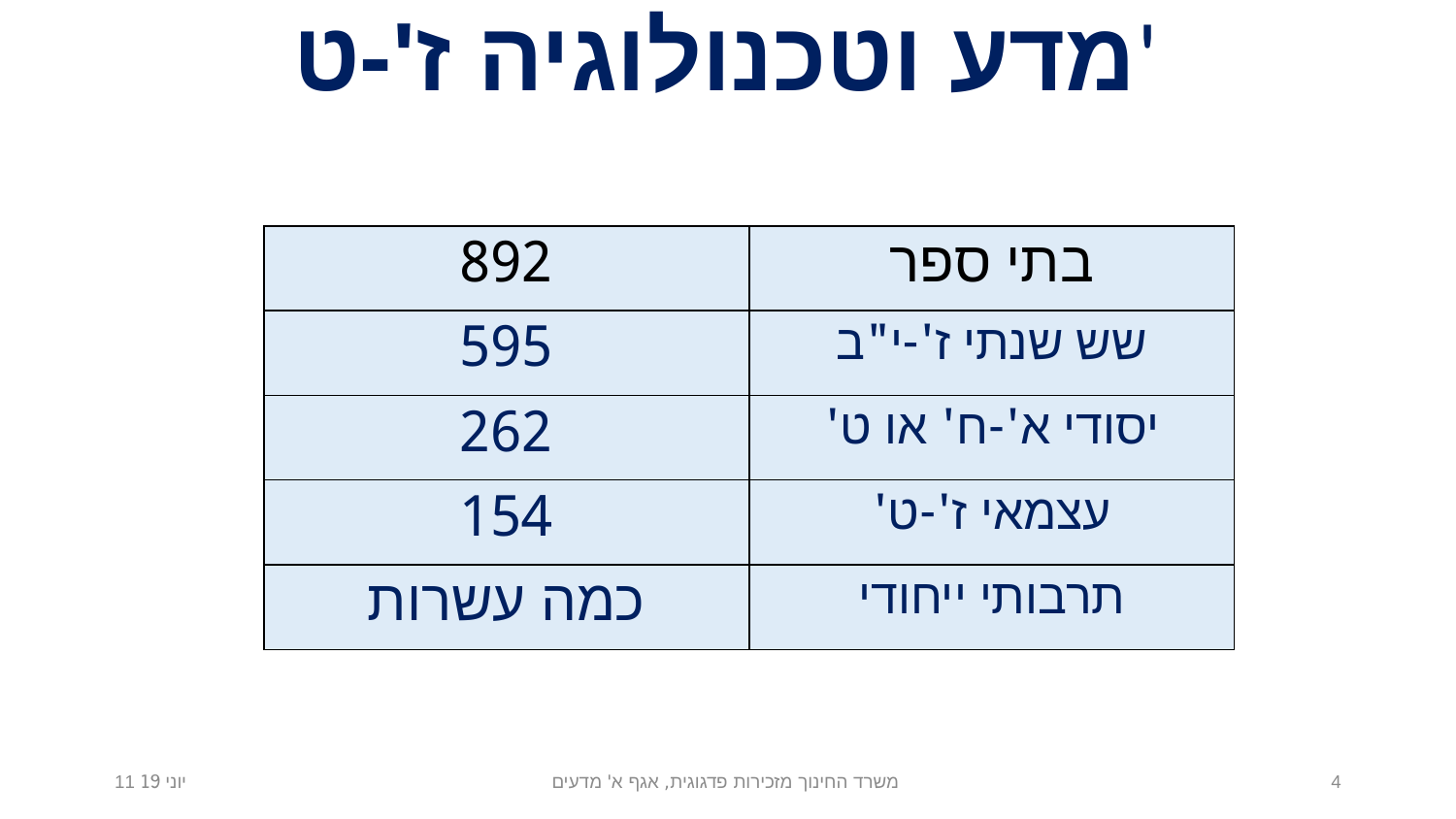

# מדע וטכנולוגיה ז'-ט'
| 892 | בתי ספר |
| --- | --- |
| 595 | שש שנתי ז'-י"ב |
| 262 | יסודי א'-ח' או ט' |
| 154 | עצמאי ז'-ט' |
| כמה עשרות | תרבותי ייחודי |
11 יוני 19
משרד החינוך מזכירות פדגוגית, אגף א' מדעים
4